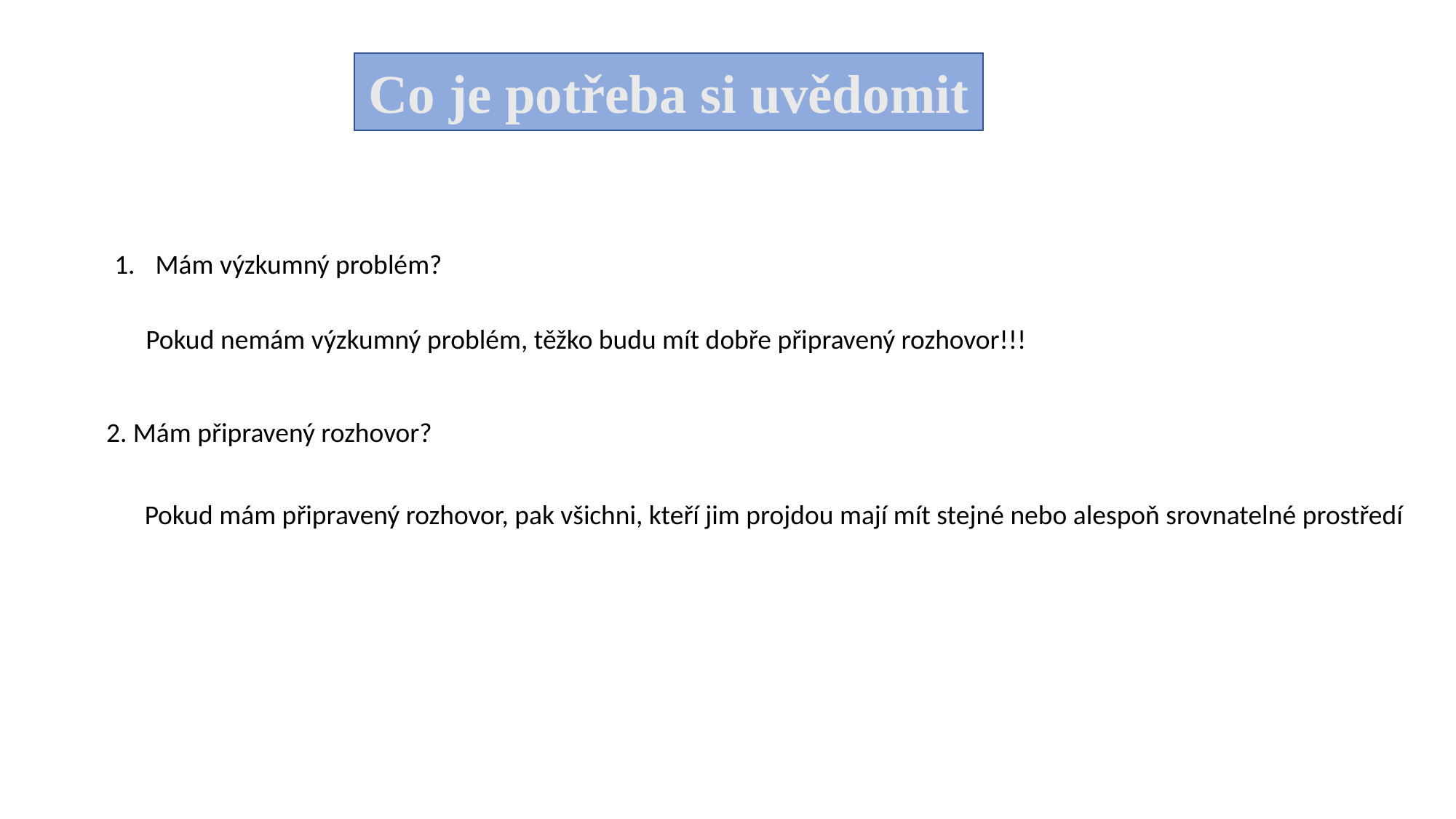

Co je potřeba si uvědomit
Mám výzkumný problém?
Pokud nemám výzkumný problém, těžko budu mít dobře připravený rozhovor!!!
2. Mám připravený rozhovor?
Pokud mám připravený rozhovor, pak všichni, kteří jim projdou mají mít stejné nebo alespoň srovnatelné prostředí